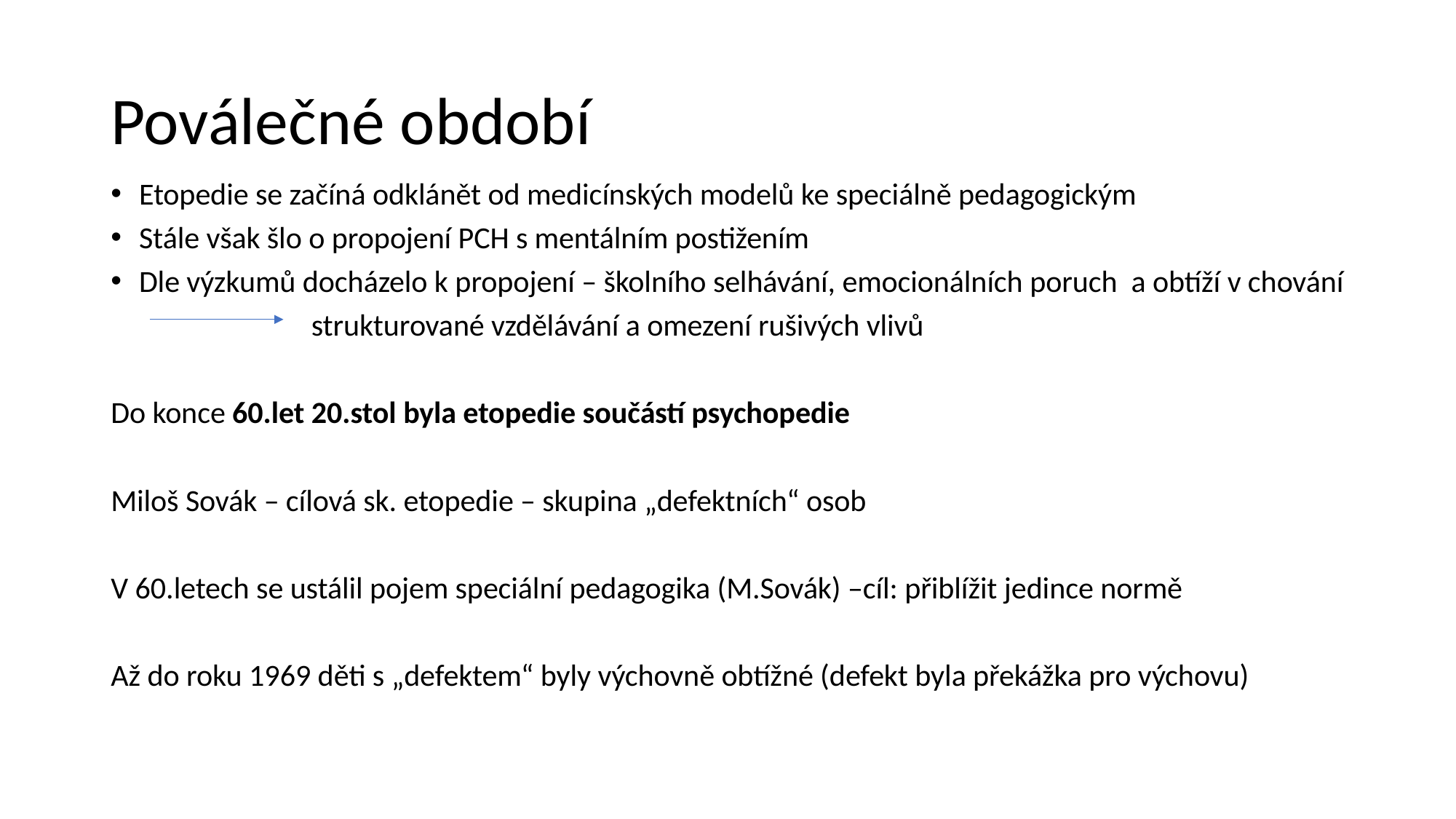

# Poválečné období
Etopedie se začíná odklánět od medicínských modelů ke speciálně pedagogickým
Stále však šlo o propojení PCH s mentálním postižením
Dle výzkumů docházelo k propojení – školního selhávání, emocionálních poruch  a obtíží v chování
                             strukturované vzdělávání a omezení rušivých vlivů

Do konce 60.let 20.stol byla etopedie součástí psychopedie

Miloš Sovák – cílová sk. etopedie – skupina „defektních“ osob

V 60.letech se ustálil pojem speciální pedagogika (M.Sovák) –cíl: přiblížit jedince normě

Až do roku 1969 děti s „defektem“ byly výchovně obtížné (defekt byla překážka pro výchovu)